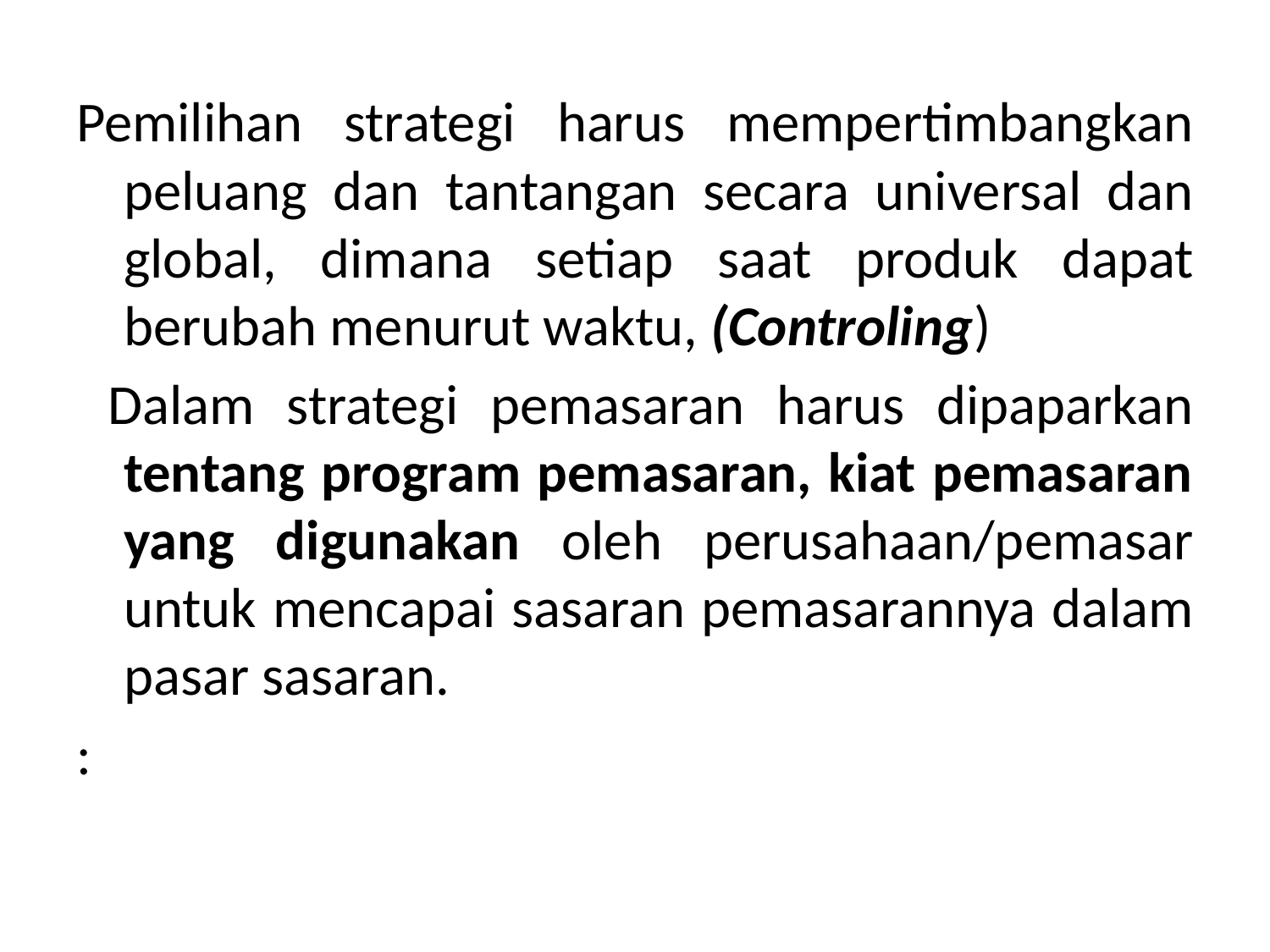

Pemilihan strategi harus mempertimbangkan peluang dan tantangan secara universal dan global, dimana setiap saat produk dapat berubah menurut waktu, (Controling)
 Dalam strategi pemasaran harus dipaparkan tentang program pemasaran, kiat pemasaran yang digunakan oleh perusahaan/pemasar untuk mencapai sasaran pemasarannya dalam pasar sasaran.
: